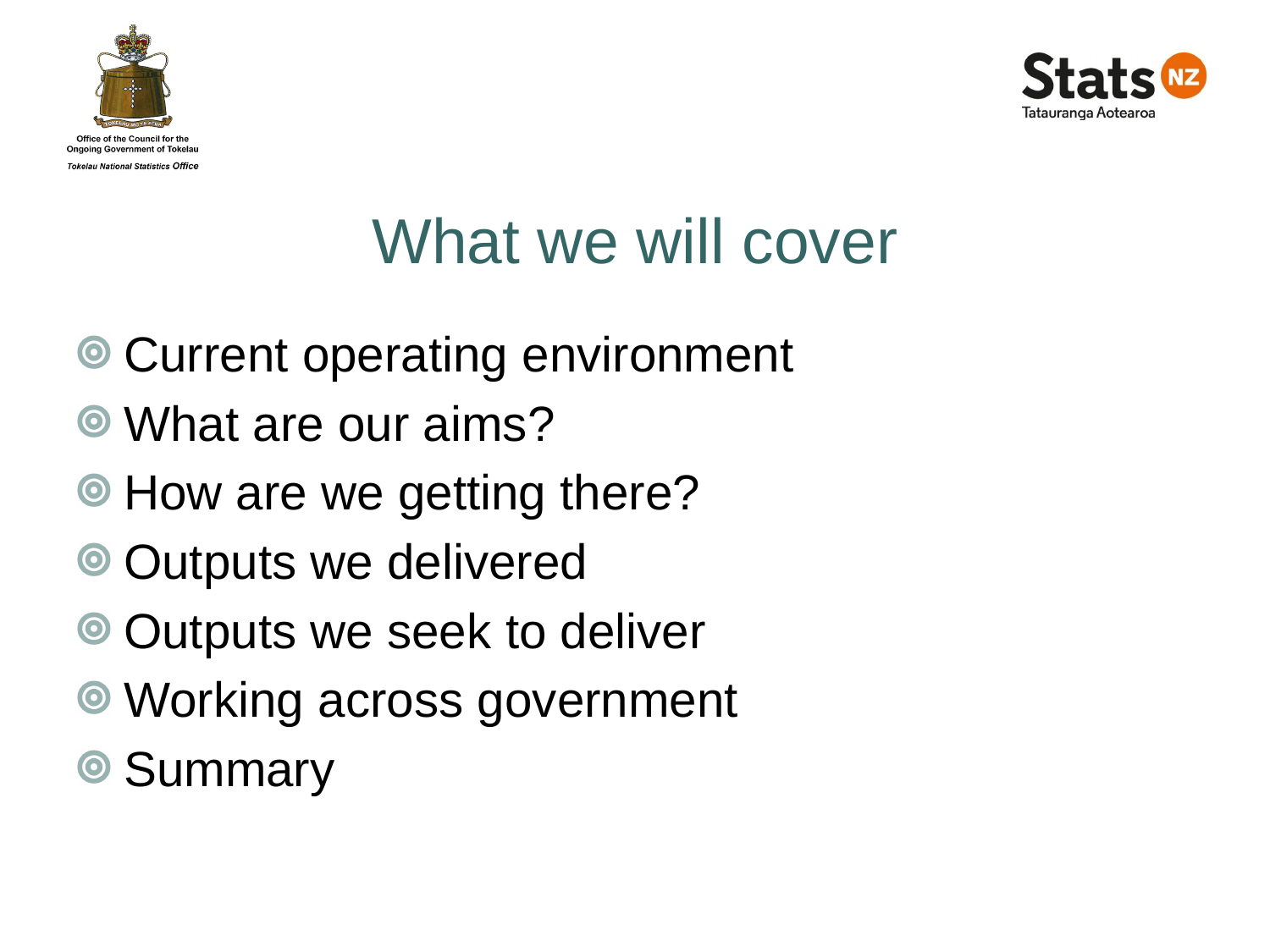

# What we will cover
Current operating environment
What are our aims?
How are we getting there?
Outputs we delivered
Outputs we seek to deliver
Working across government
Summary